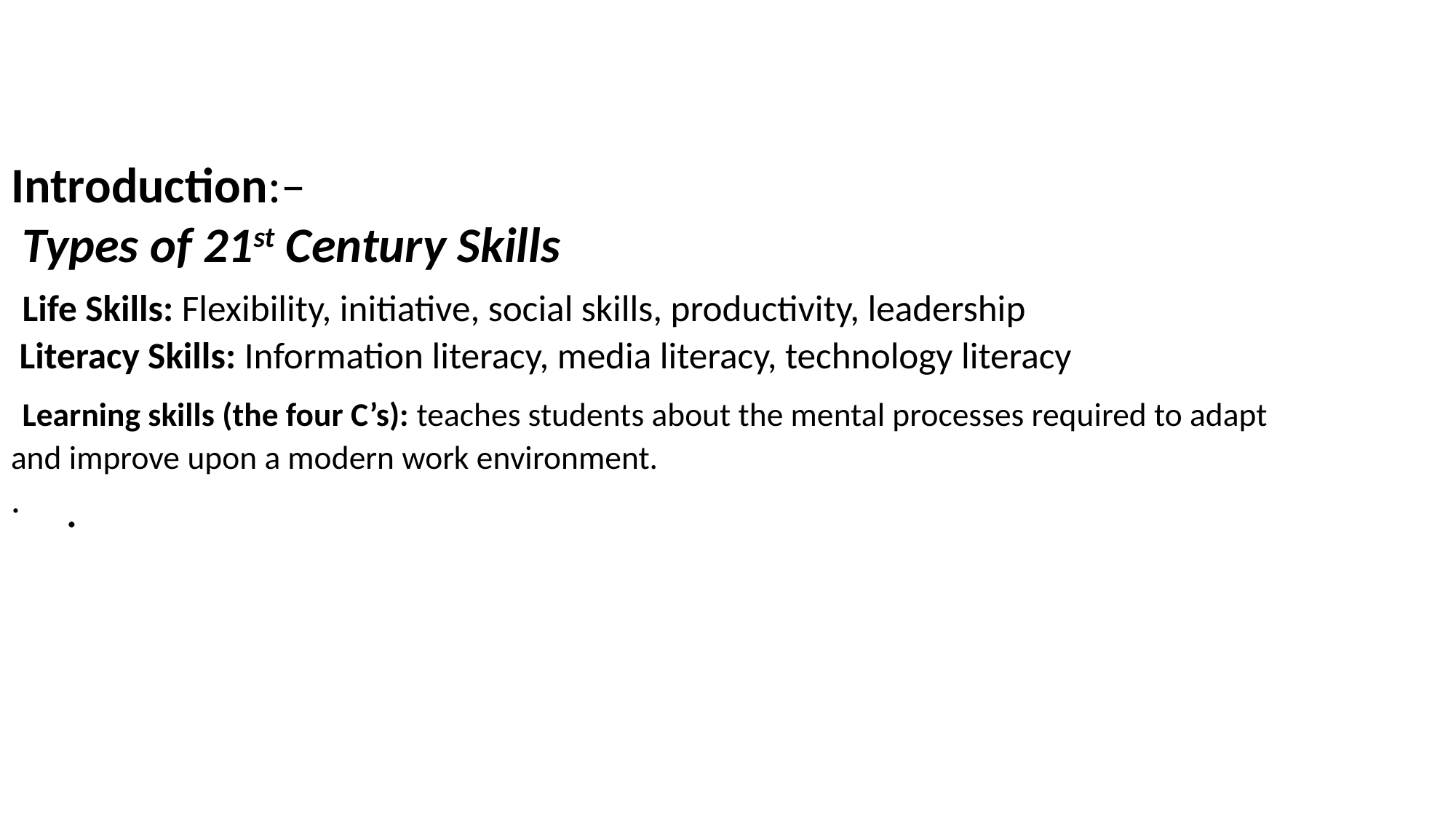

# Introduction:– Types of 21st Century Skills Life Skills: Flexibility, initiative, social skills, productivity, leadership Literacy Skills: Information literacy, media literacy, technology literacy Learning skills (the four C’s): teaches students about the mental processes required to adapt and improve upon a modern work environment. .
.